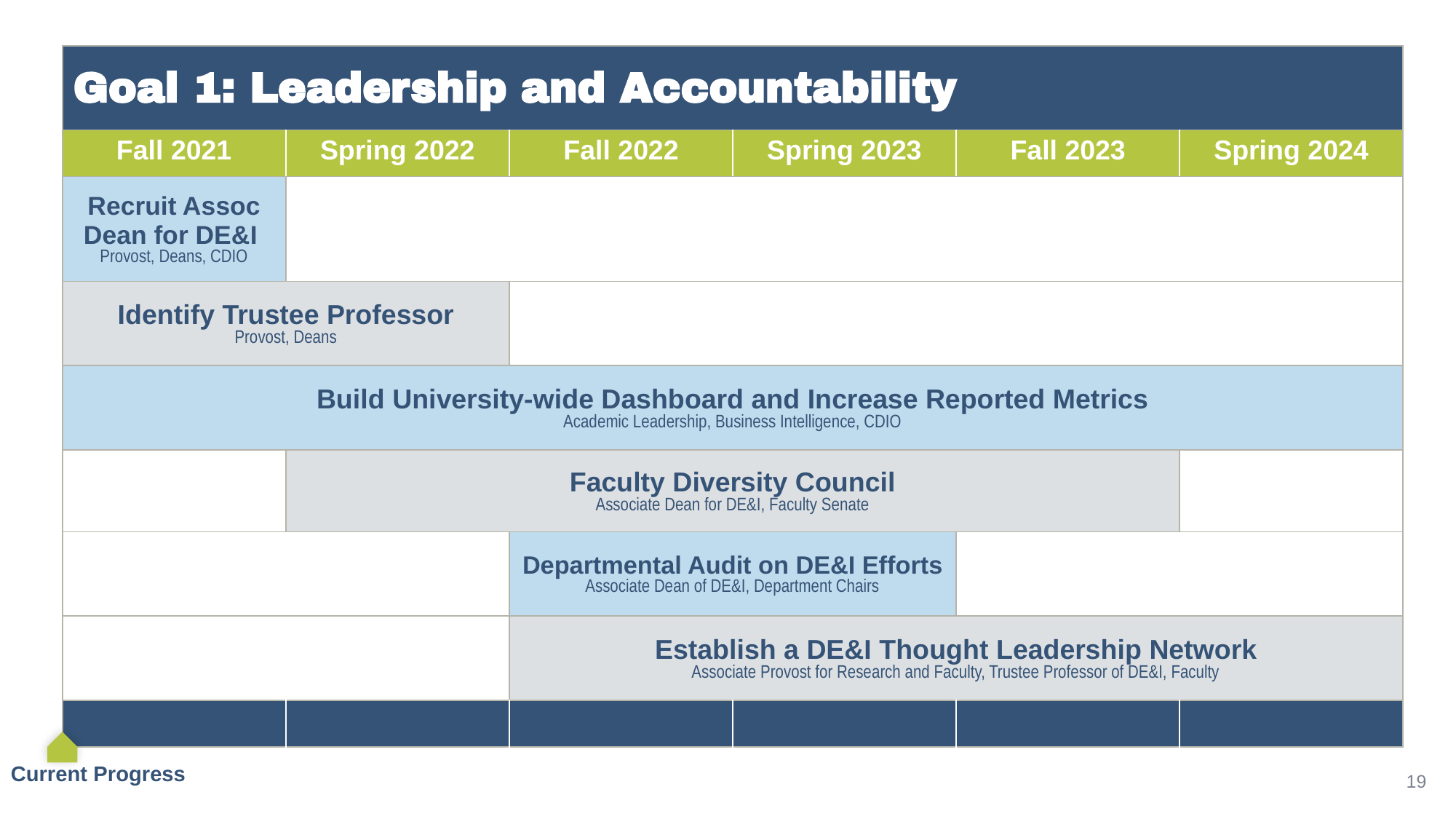

| Goal 1: Leadership and Accountability |  |  |  |  |  |
| --- | --- | --- | --- | --- | --- |
| Fall 2021 | Spring 2022 | Fall 2022 | Spring 2023 | Fall 2023 | Spring 2024 |
| Recruit Assoc Dean for DE&I Provost, Deans, CDIO |  |  |  |  |  |
| Identify Trustee Professor Provost, Deans |  |  |  |  |  |
| Build University-wide Dashboard and Increase Reported Metrics Academic Leadership, Business Intelligence, CDIO |  |  |  |  |  |
|  | Faculty Diversity Council Associate Dean for DE&I, Faculty Senate |  |  |  |  |
|  |  | Departmental Audit on DE&I Efforts Associate Dean of DE&I, Department Chairs |  |  |  |
|  |  | Establish a DE&I Thought Leadership Network Associate Provost for Research and Faculty, Trustee Professor of DE&I, Faculty |  |  |  |
|  |  |  |  |  |  |

Current Progress
19